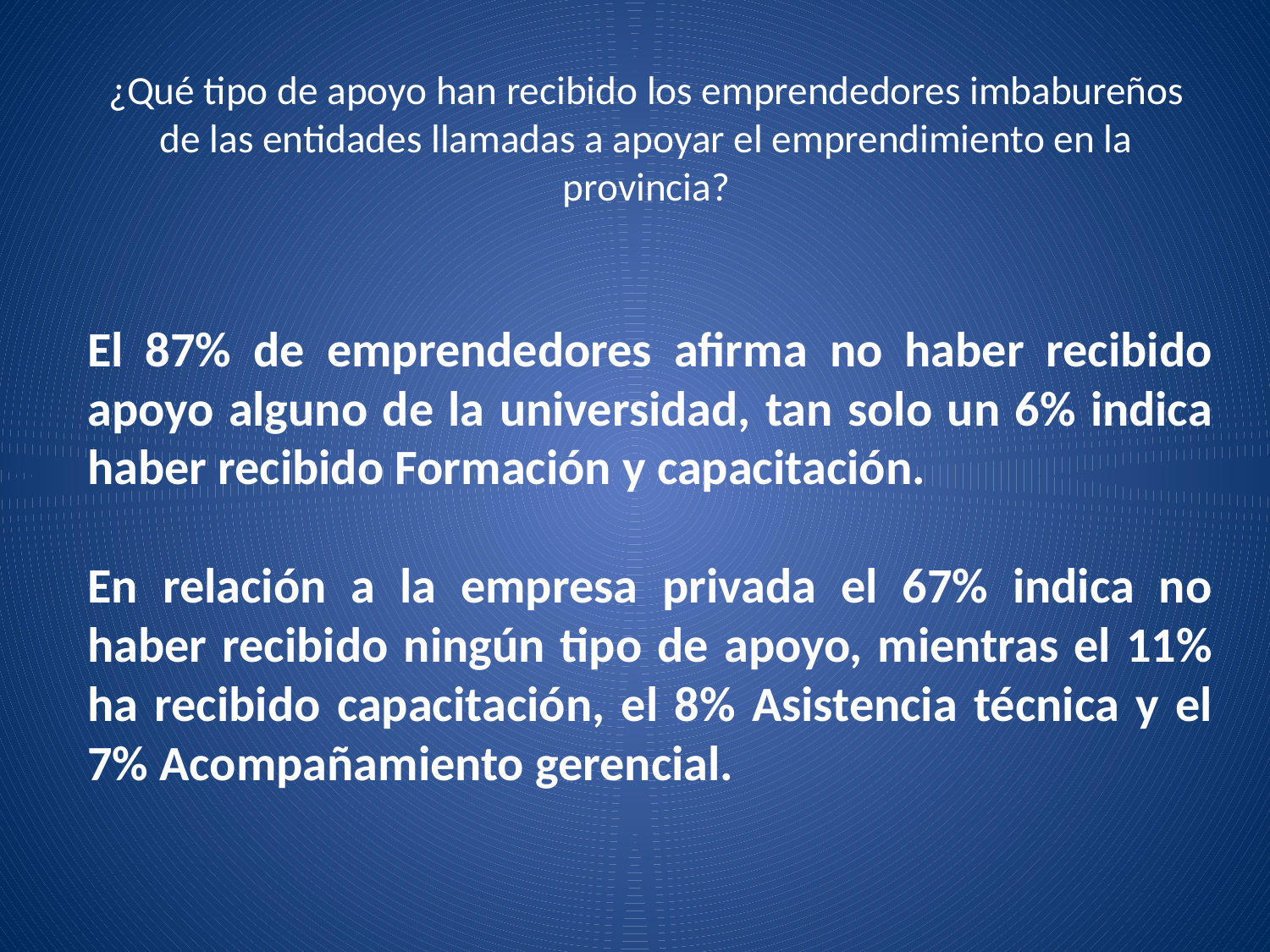

# ¿Qué tipo de apoyo han recibido los emprendedores imbabureños de las entidades llamadas a apoyar el emprendimiento en la provincia?

El 87% de emprendedores afirma no haber recibido apoyo alguno de la universidad, tan solo un 6% indica haber recibido Formación y capacitación.

En relación a la empresa privada el 67% indica no haber recibido ningún tipo de apoyo, mientras el 11% ha recibido capacitación, el 8% Asistencia técnica y el 7% Acompañamiento gerencial.